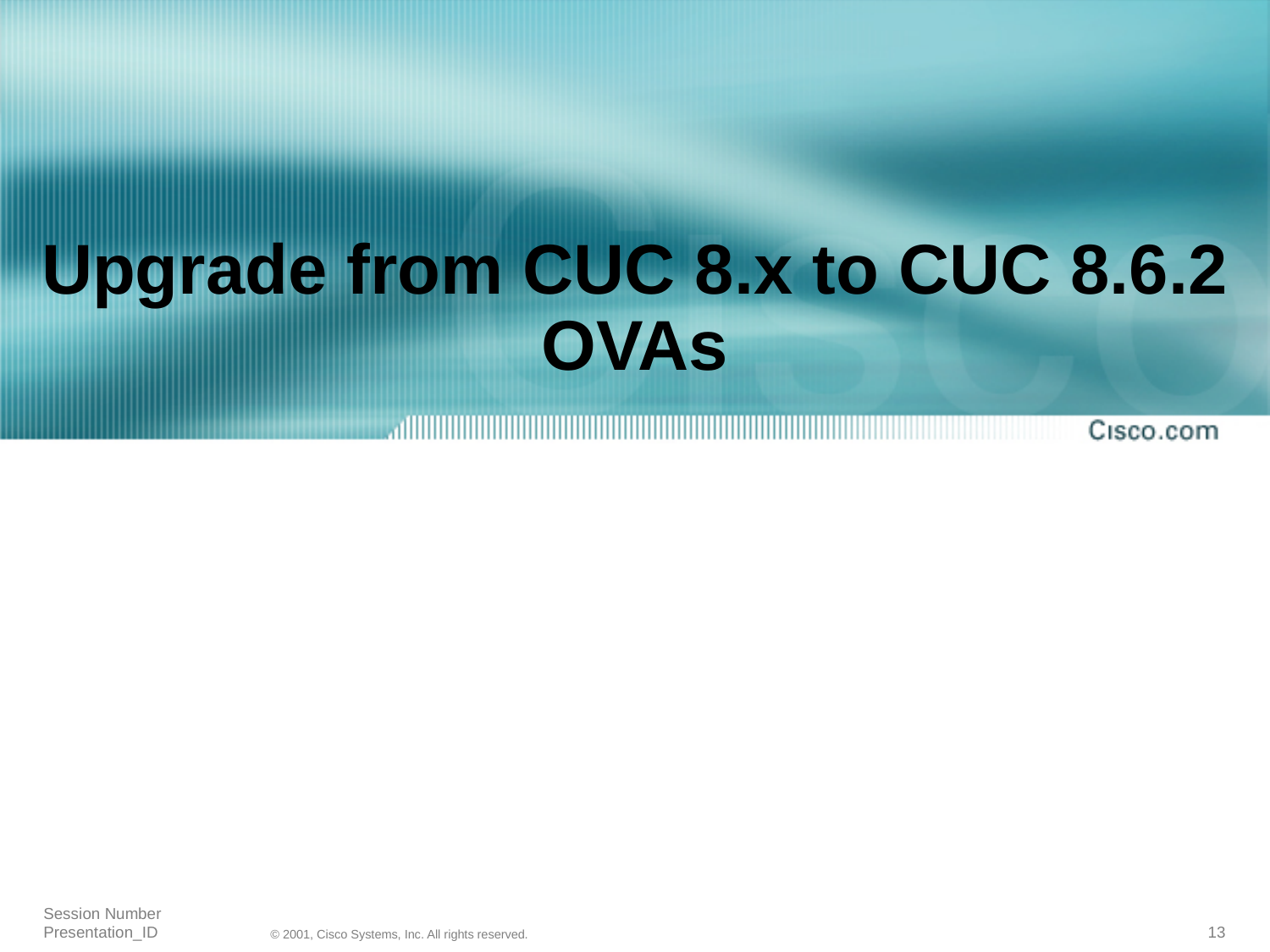

# Upgrade from CUC 8.x to CUC 8.6.2 OVAs